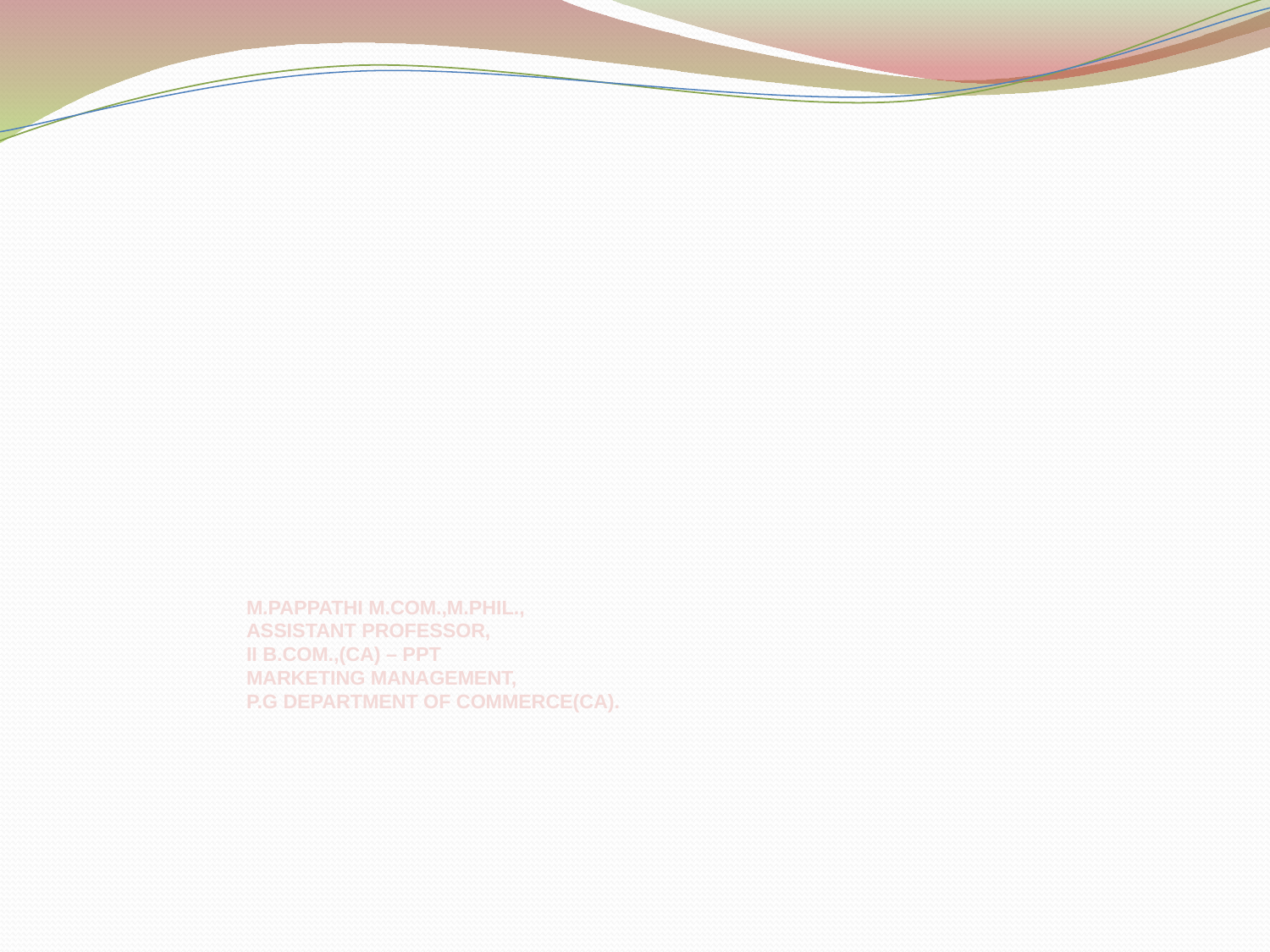

# M.PAPPATHI M.COM.,M.PHIL., ASSISTANT PROFESSOR, II B.COM.,(CA) – PPT MARKETING MANAGEMENT, P.G DEPARTMENT OF COMMERCE(CA).